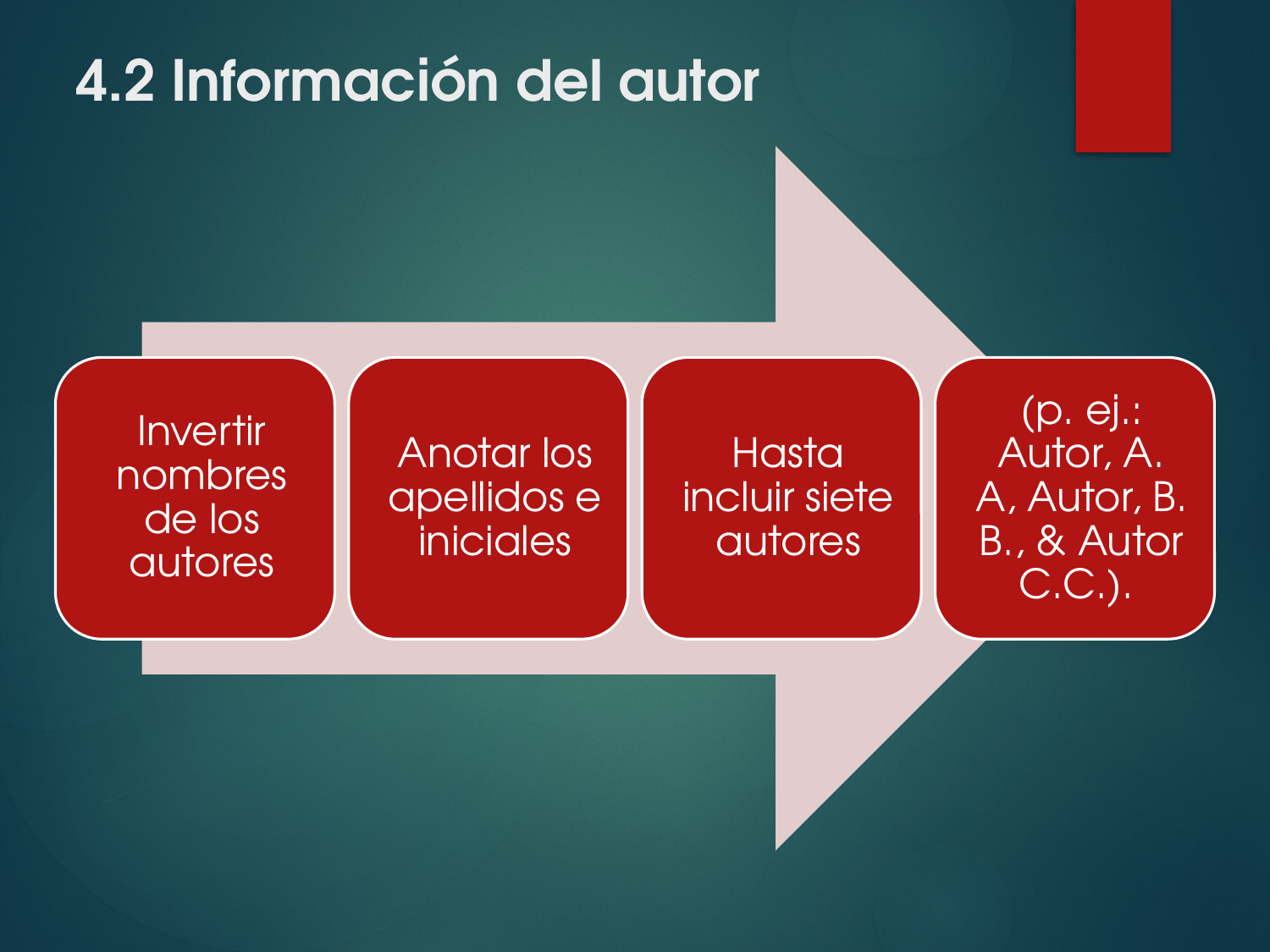

# 4.2 Información del autor
Invertir nombres de los autores
Anotar los apellidos e iniciales
Hasta incluir siete autores
(p. ej.: Autor, A. A, Autor, B. B., & Autor C.C.).